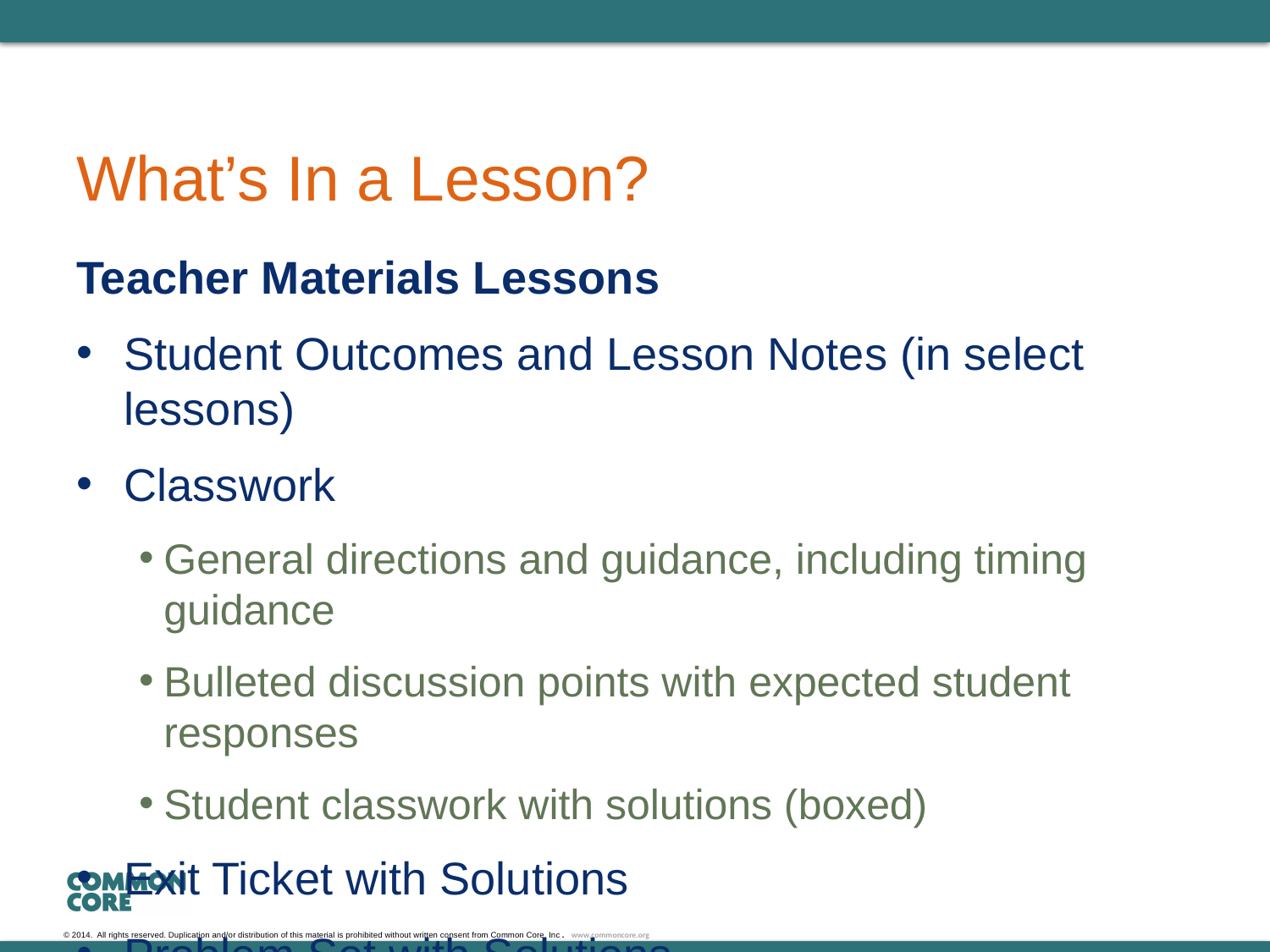

# What’s In a Lesson?
Teacher Materials Lessons
Student Outcomes and Lesson Notes (in select lessons)
Classwork
General directions and guidance, including timing guidance
Bulleted discussion points with expected student responses
Student classwork with solutions (boxed)
Exit Ticket with Solutions
Problem Set with Solutions
Student Materials
Classwork
Problem Set